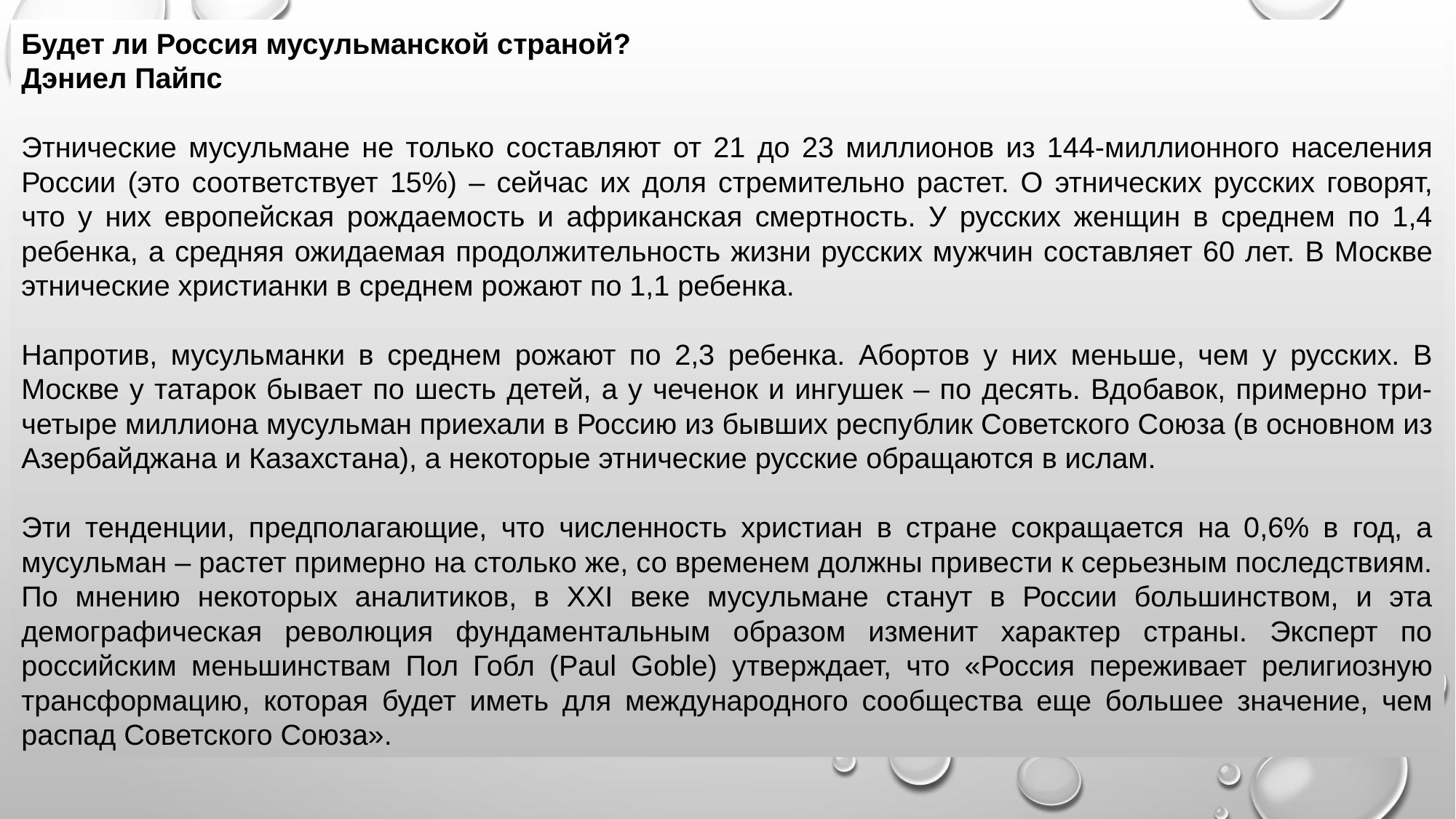

Будет ли Россия мусульманской страной?
Дэниел Пайпс

Этнические мусульмане не только составляют от 21 до 23 миллионов из 144-миллионного населения России (это соответствует 15%) – сейчас их доля стремительно растет. О этнических русских говорят, что у них европейская рождаемость и африканская смертность. У русских женщин в среднем по 1,4 ребенка, а средняя ожидаемая продолжительность жизни русских мужчин составляет 60 лет. В Москве этнические христианки в среднем рожают по 1,1 ребенка.

Напротив, мусульманки в среднем рожают по 2,3 ребенка. Абортов у них меньше, чем у русских. В Москве у татарок бывает по шесть детей, а у чеченок и ингушек – по десять. Вдобавок, примерно три-четыре миллиона мусульман приехали в Россию из бывших республик Советского Союза (в основном из Азербайджана и Казахстана), а некоторые этнические русские обращаются в ислам.

Эти тенденции, предполагающие, что численность христиан в стране сокращается на 0,6% в год, а мусульман – растет примерно на столько же, со временем должны привести к серьезным последствиям. По мнению некоторых аналитиков, в XXI веке мусульмане станут в России большинством, и эта демографическая революция фундаментальным образом изменит характер страны. Эксперт по российским меньшинствам Пол Гобл (Paul Goble) утверждает, что «Россия переживает религиозную трансформацию, которая будет иметь для международного сообщества еще большее значение, чем распад Советского Союза».